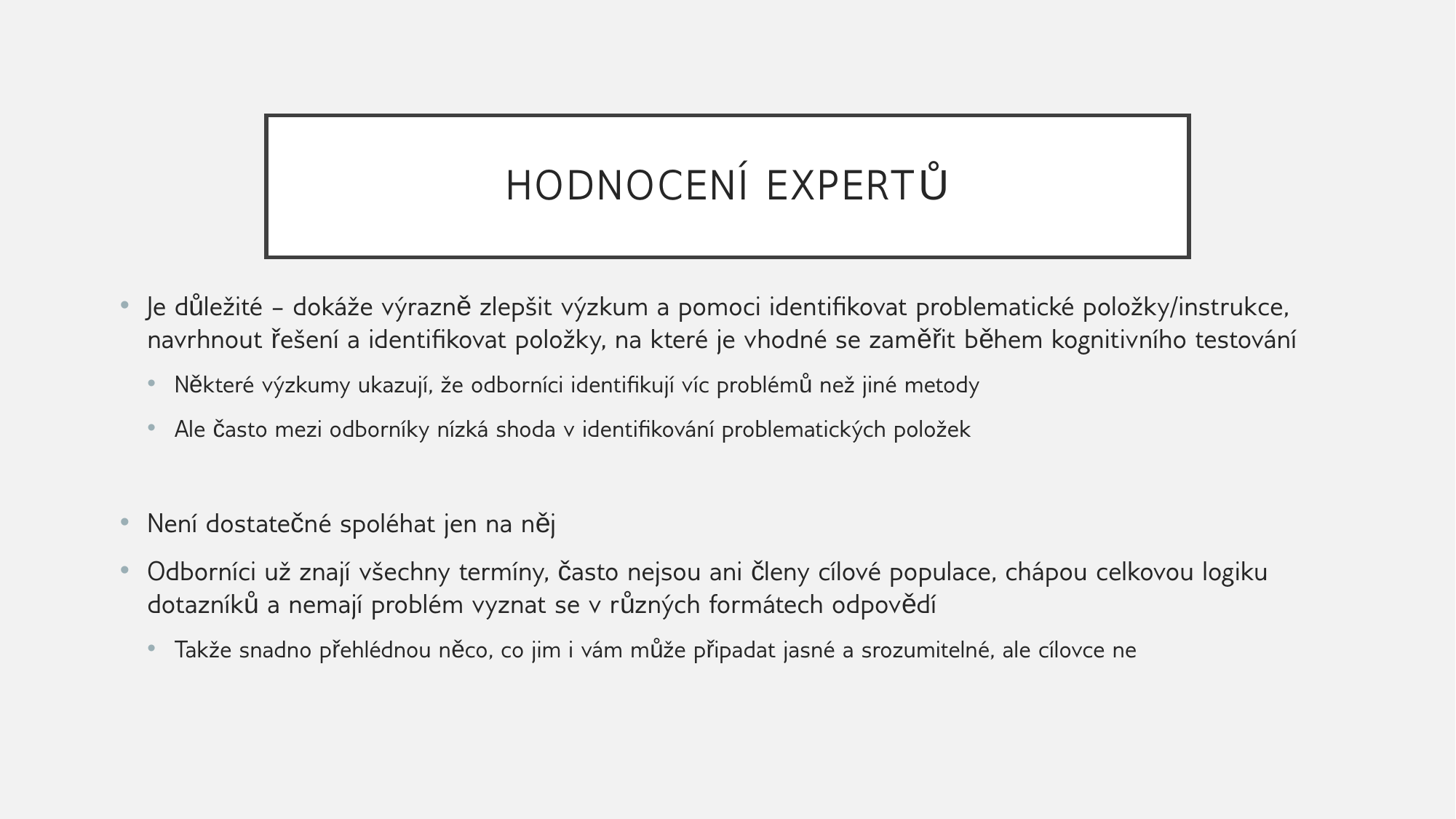

# Hodnocení expertů
Je důležité – dokáže výrazně zlepšit výzkum a pomoci identifikovat problematické položky/instrukce, navrhnout řešení a identifikovat položky, na které je vhodné se zaměřit během kognitivního testování
Některé výzkumy ukazují, že odborníci identifikují víc problémů než jiné metody
Ale často mezi odborníky nízká shoda v identifikování problematických položek

Není dostatečné spoléhat jen na něj
Odborníci už znají všechny termíny, často nejsou ani členy cílové populace, chápou celkovou logiku dotazníků a nemají problém vyznat se v různých formátech odpovědí
Takže snadno přehlédnou něco, co jim i vám může připadat jasné a srozumitelné, ale cílovce ne